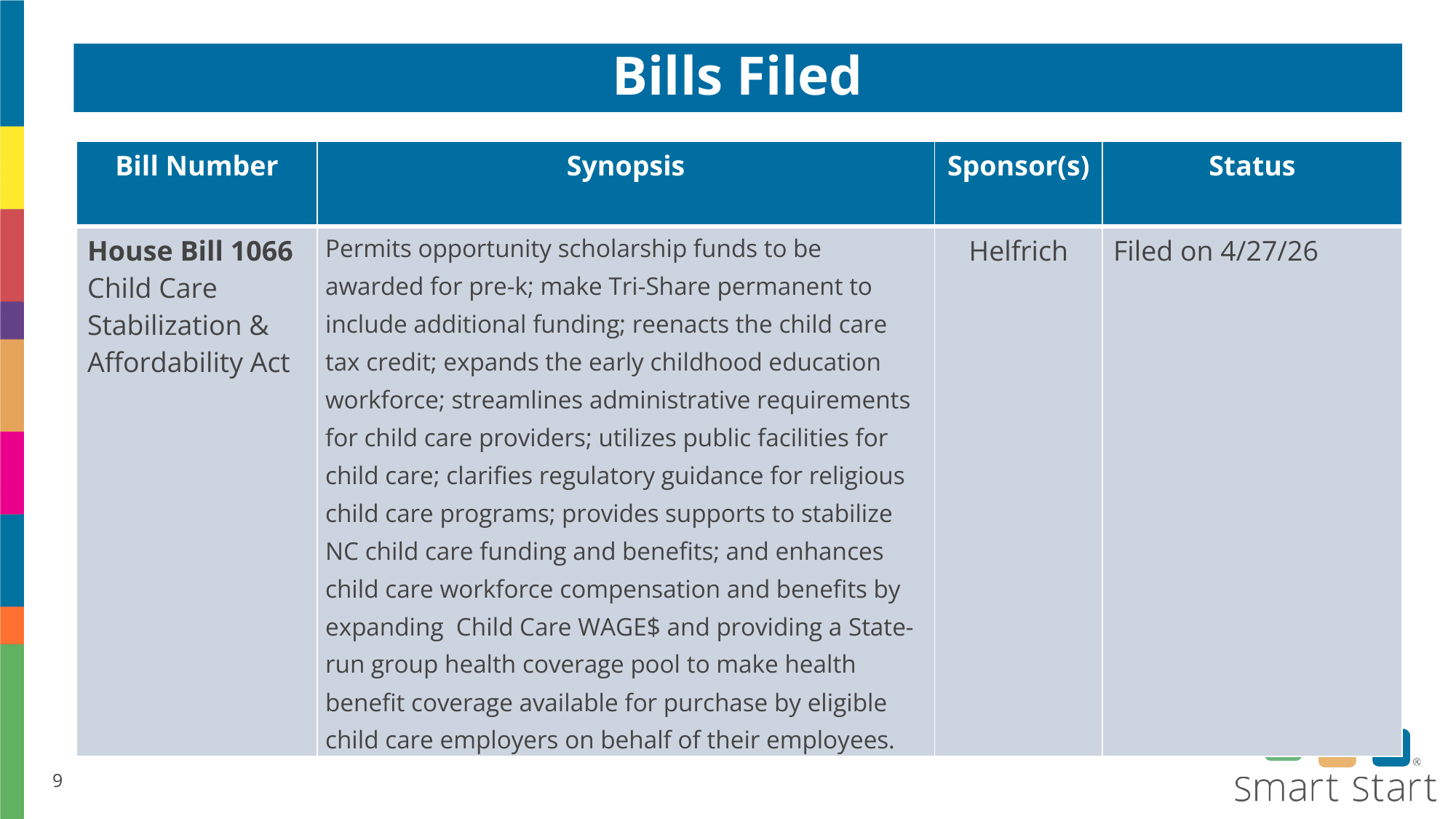

# Bills Filed
| Bill Number | Synopsis | Sponsor(s) | Status |
| --- | --- | --- | --- |
| House Bill 1066 Child Care Stabilization & Affordability Act | Permits opportunity scholarship funds to be awarded for pre-k; make Tri-Share permanent to include additional funding; reenacts the child care tax credit; expands the early childhood education workforce; streamlines administrative requirements for child care providers; utilizes public facilities for child care; clarifies regulatory guidance for religious child care programs; provides supports to stabilize NC child care funding and benefits; and enhances child care workforce compensation and benefits by expanding Child Care WAGE$ and providing a State-run group health coverage pool to make health benefit coverage available for purchase by eligible child care employers on behalf of their employees. | Helfrich | Filed on 4/27/26 |
9